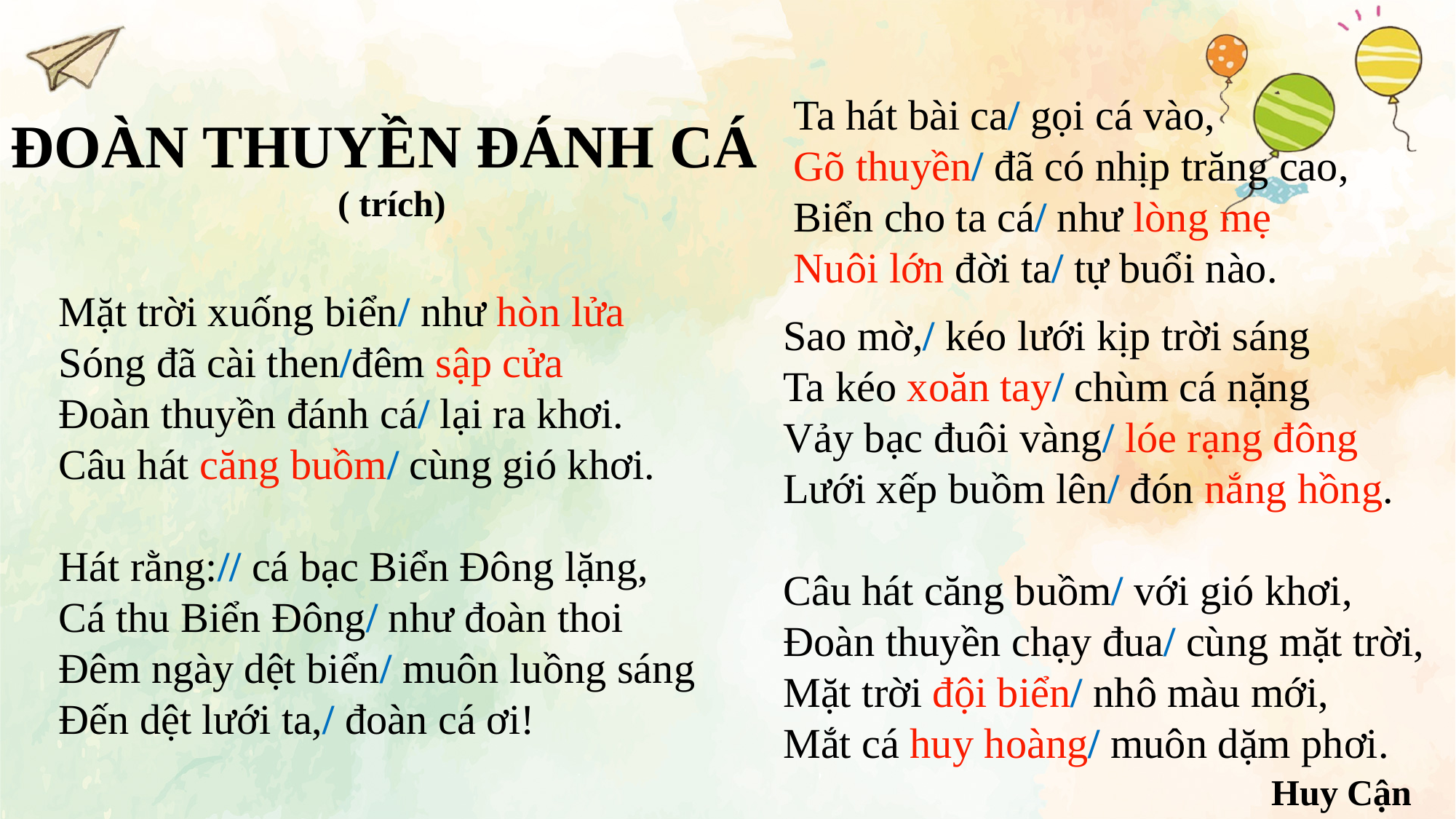

Ta hát bài ca/ gọi cá vào,
Gõ thuyền/ đã có nhịp trăng cao,
Biển cho ta cá/ như lòng mẹ
Nuôi lớn đời ta/ tự buổi nào.
ĐOÀN THUYỀN ĐÁNH CÁ
( trích)
Mặt trời xuống biển/ như hòn lửa
Sóng đã cài then/đêm sập cửa
Đoàn thuyền đánh cá/ lại ra khơi.
Câu hát căng buồm/ cùng gió khơi.

Hát rằng:// cá bạc Biển Đông lặng,
Cá thu Biển Đông/ như đoàn thoi
Đêm ngày dệt biển/ muôn luồng sáng
Đến dệt lưới ta,/ đoàn cá ơi!
Sao mờ,/ kéo lưới kịp trời sáng
Ta kéo xoăn tay/ chùm cá nặng
Vảy bạc đuôi vàng/ lóe rạng đông
Lưới xếp buồm lên/ đón nắng hồng.

Câu hát căng buồm/ với gió khơi,
Đoàn thuyền chạy đua/ cùng mặt trời,
Mặt trời đội biển/ nhô màu mới,
Mắt cá huy hoàng/ muôn dặm phơi.

Huy Cận